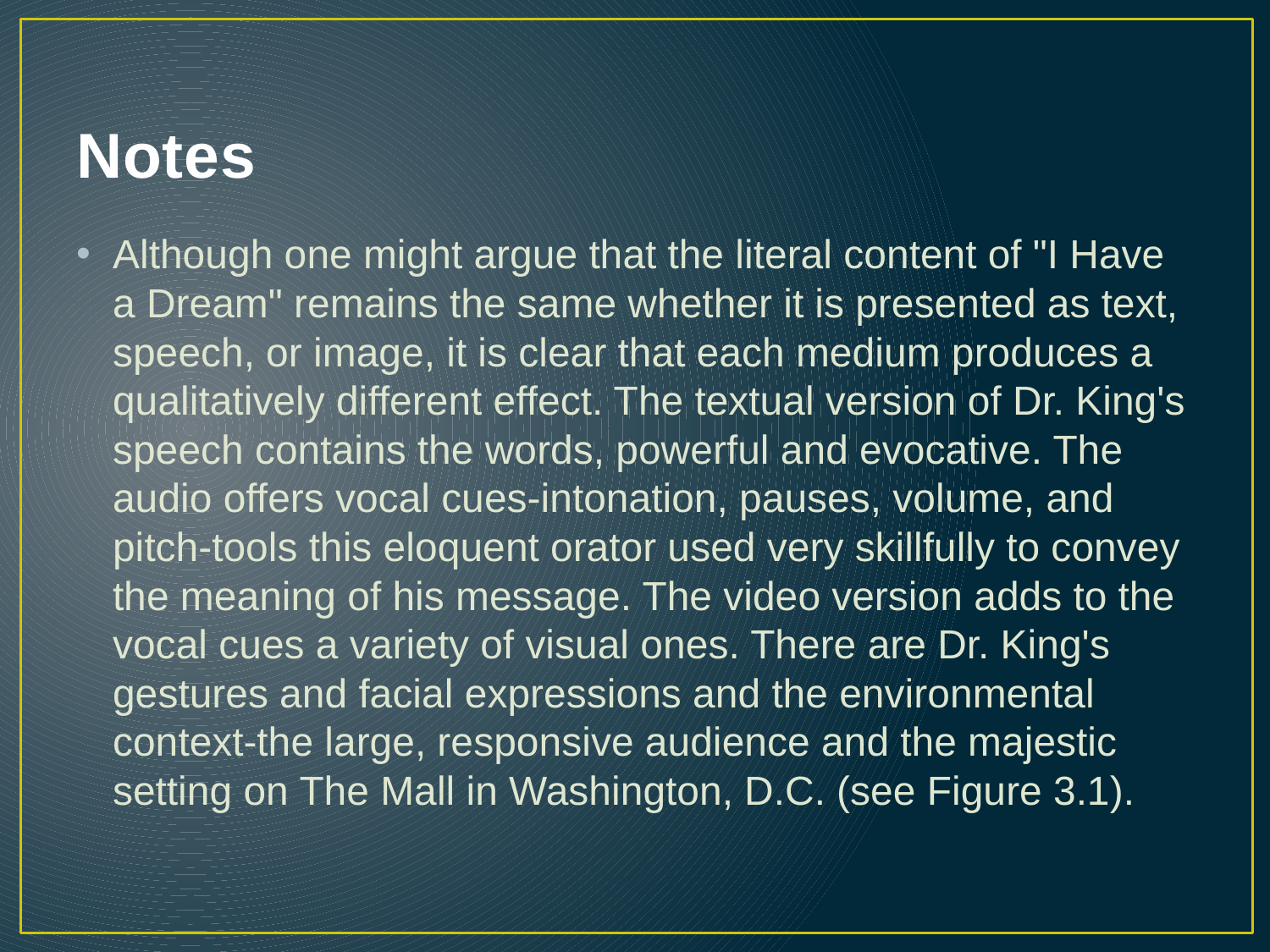

# Notes
Although one might argue that the literal content of "I Have a Dream" remains the same whether it is presented as text, speech, or image, it is clear that each medium produces a qualitatively different effect. The textual version of Dr. King's speech contains the words, powerful and evocative. The audio offers vocal cues-intonation, pauses, volume, and pitch-tools this eloquent orator used very skillfully to convey the meaning of his message. The video version adds to the vocal cues a variety of visual ones. There are Dr. King's gestures and facial expressions and the environmental context-the large, responsive audience and the majestic setting on The Mall in Washington, D.C. (see Figure 3.1).